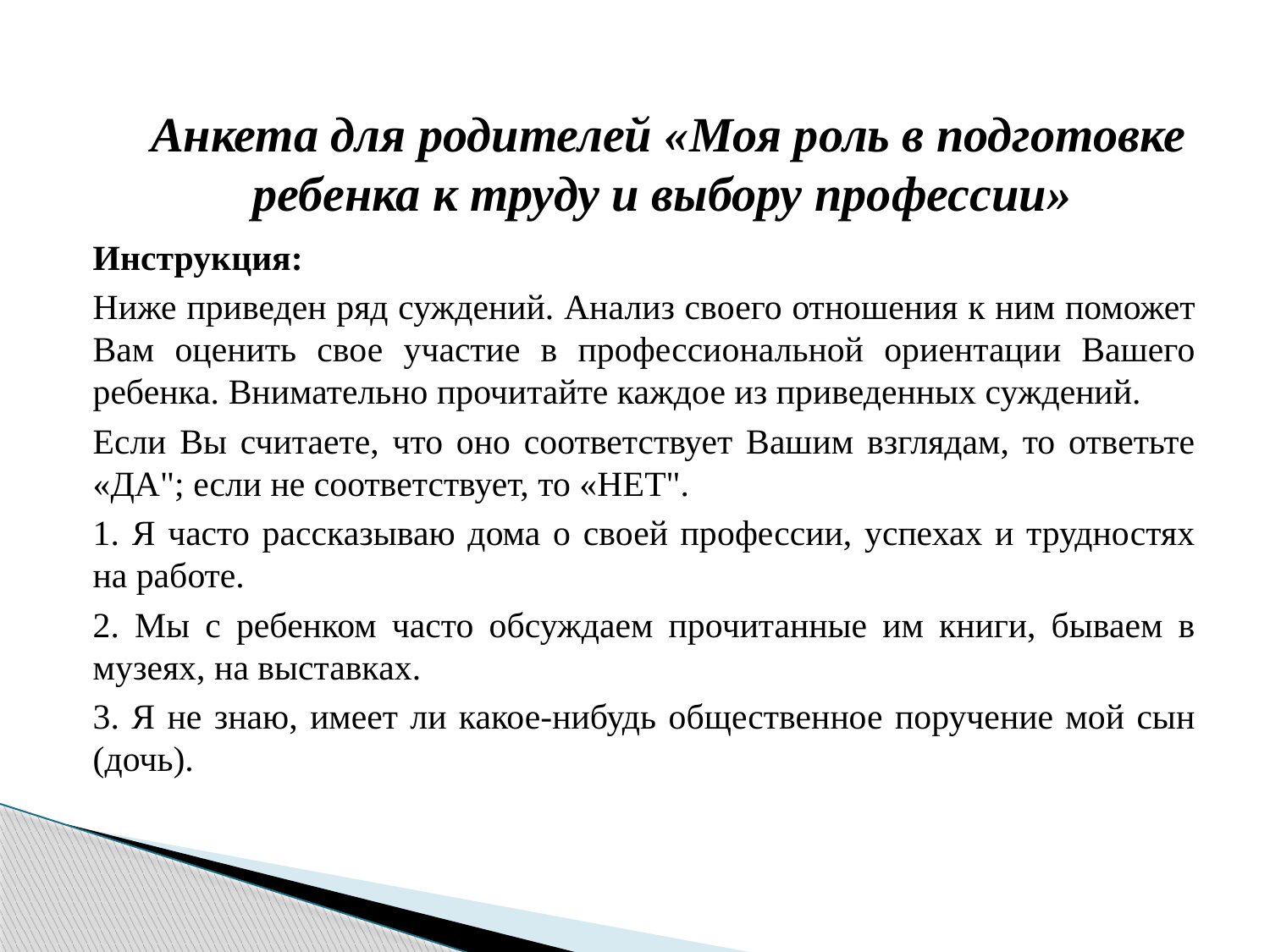

Анкета для родителей «Моя роль в подготовке ребенка к труду и выбору профессии»
Инструкция:
Ниже приведен ряд суждений. Анализ своего отношения к ним поможет Вам оценить свое участие в профессиональной ориентации Вашего ребенка. Внимательно прочитайте каждое из приведенных суждений.
Если Вы считаете, что оно соответствует Вашим взглядам, то ответьте «ДА"; если не соответствует, то «НЕТ".
1. Я часто рассказываю дома о своей профессии, успехах и трудностях на работе.
2. Мы с ребенком часто обсуждаем прочитанные им книги, бываем в музеях, на выставках.
3. Я не знаю, имеет ли какое-нибудь общественное поручение мой сын (дочь).